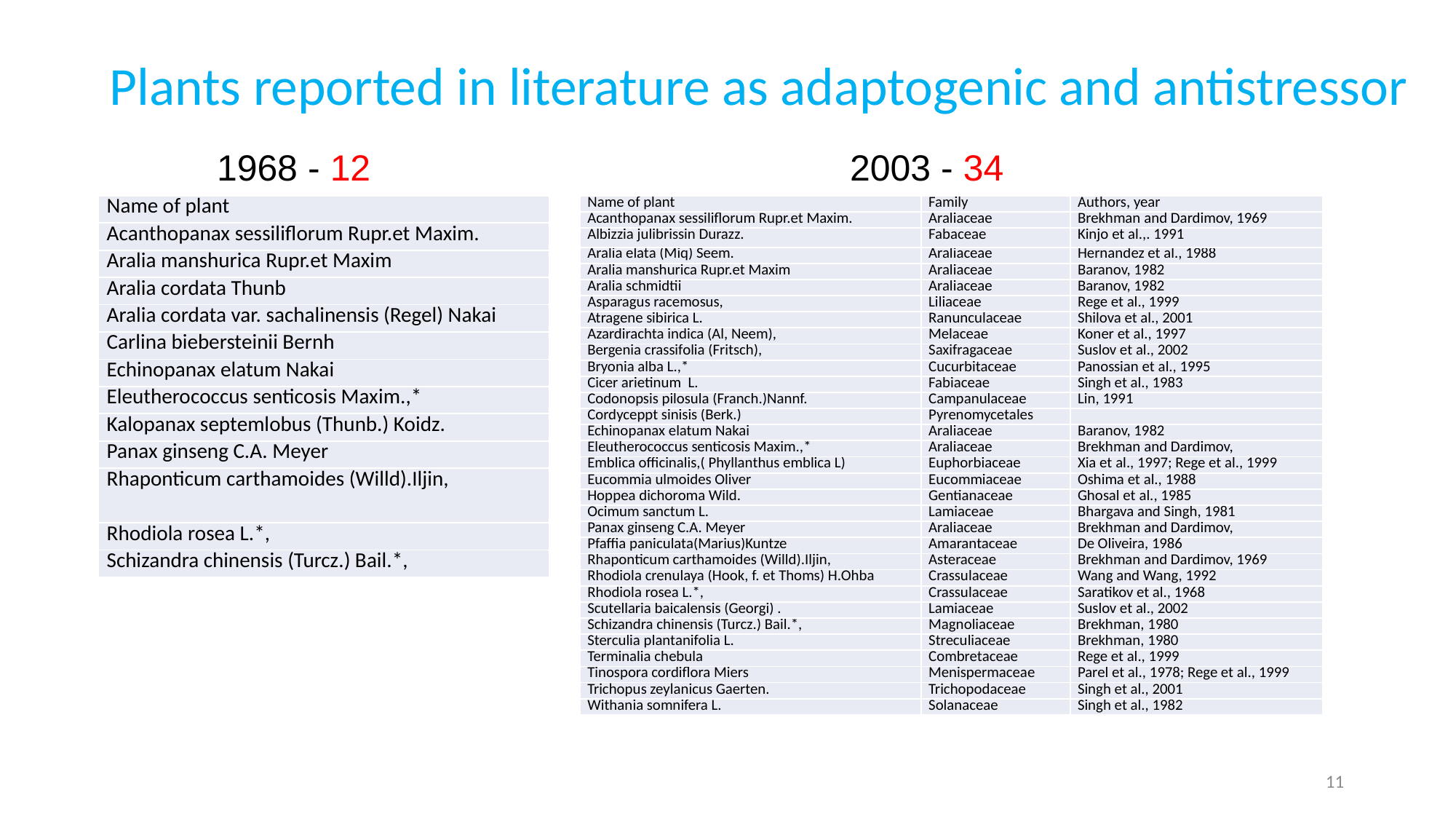

# Plants reported in literature as adaptogenic and antistressor
1968 - 12
2003 - 34
| Name of plant |
| --- |
| Acanthopanax sessiliflorum Rupr.et Maxim. |
| Aralia manshurica Rupr.et Maxim |
| Aralia cordata Thunb |
| Aralia cordata var. sachalinensis (Regel) Nakai |
| Carlina biebersteinii Bernh |
| Echinopanax elatum Nakai |
| Eleutherococcus senticosis Maxim.,\* |
| Kalopanax septemlobus (Thunb.) Koidz. |
| Panax ginseng C.A. Meyer |
| Rhaponticum carthamoides (Willd).Iljin, |
| Rhodiola rosea L.\*, |
| Schizandra chinensis (Turcz.) Bail.\*, |
| Name of plant | Family | Authors, year |
| --- | --- | --- |
| Acanthopanax sessiliflorum Rupr.et Maxim. | Araliaceae | Brekhman and Dardimov, 1969 |
| Albizzia julibrissin Durazz. | Fabaceae | Kinjo et al.,. 1991 |
| Aralia elata (Miq) Seem. | Araliaceae | Hernandez et al., 1988 |
| Aralia manshurica Rupr.et Maxim | Araliaceae | Baranov, 1982 |
| Aralia schmidtii | Araliaceae | Baranov, 1982 |
| Asparagus racemosus, | Liliaceae | Rege et al., 1999 |
| Atragene sibirica L. | Ranunculaceae | Shilova et al., 2001 |
| Azardirachta indica (Al, Neem), | Melaceae | Koner et al., 1997 |
| Bergenia crassifolia (Fritsch), | Saxifragaceae | Suslov et al., 2002 |
| Bryonia alba L.,\* | Cucurbitaceae | Panossian et al., 1995 |
| Cicer arietinum L. | Fabiaceae | Singh et al., 1983 |
| Codonopsis pilosula (Franch.)Nannf. | Campanulaceae | Lin, 1991 |
| Cordyceppt sinisis (Berk.) | Pyrenomycetales |  |
| Echinopanax elatum Nakai | Araliaceae | Baranov, 1982 |
| Eleutherococcus senticosis Maxim.,\* | Araliaceae | Brekhman and Dardimov, |
| Emblica officinalis,( Phyllanthus emblica L) | Euphorbiaceae | Xia et al., 1997; Rege et al., 1999 |
| Eucommia ulmoides Oliver | Eucommiaceae | Oshima et al., 1988 |
| Hoppea dichoroma Wild. | Gentianaceae | Ghosal et al., 1985 |
| Ocimum sanctum L. | Lamiaceae | Bhargava and Singh, 1981 |
| Panax ginseng C.A. Meyer | Araliaceae | Brekhman and Dardimov, |
| Pfaffia paniculata(Marius)Kuntze | Amarantaceae | De Oliveira, 1986 |
| Rhaponticum carthamoides (Willd).Iljin, | Asteraceae | Brekhman and Dardimov, 1969 |
| Rhodiola crenulaya (Hook, f. et Thoms) H.Ohba | Crassulaceae | Wang and Wang, 1992 |
| Rhodiola rosea L.\*, | Crassulaceae | Saratikov et al., 1968 |
| Scutellaria baicalensis (Georgi) . | Lamiaceae | Suslov et al., 2002 |
| Schizandra chinensis (Turcz.) Bail.\*, | Magnoliaceae | Brekhman, 1980 |
| Sterculia plantanifolia L. | Streculiaceae | Brekhman, 1980 |
| Terminalia chebula | Combretaceae | Rege et al., 1999 |
| Tinospora cordiflora Miers | Menispermaceae | Parel et al., 1978; Rege et al., 1999 |
| Trichopus zeylanicus Gaerten. | Trichopodaceae | Singh et al., 2001 |
| Withania somnifera L. | Solanaceae | Singh et al., 1982 |
11